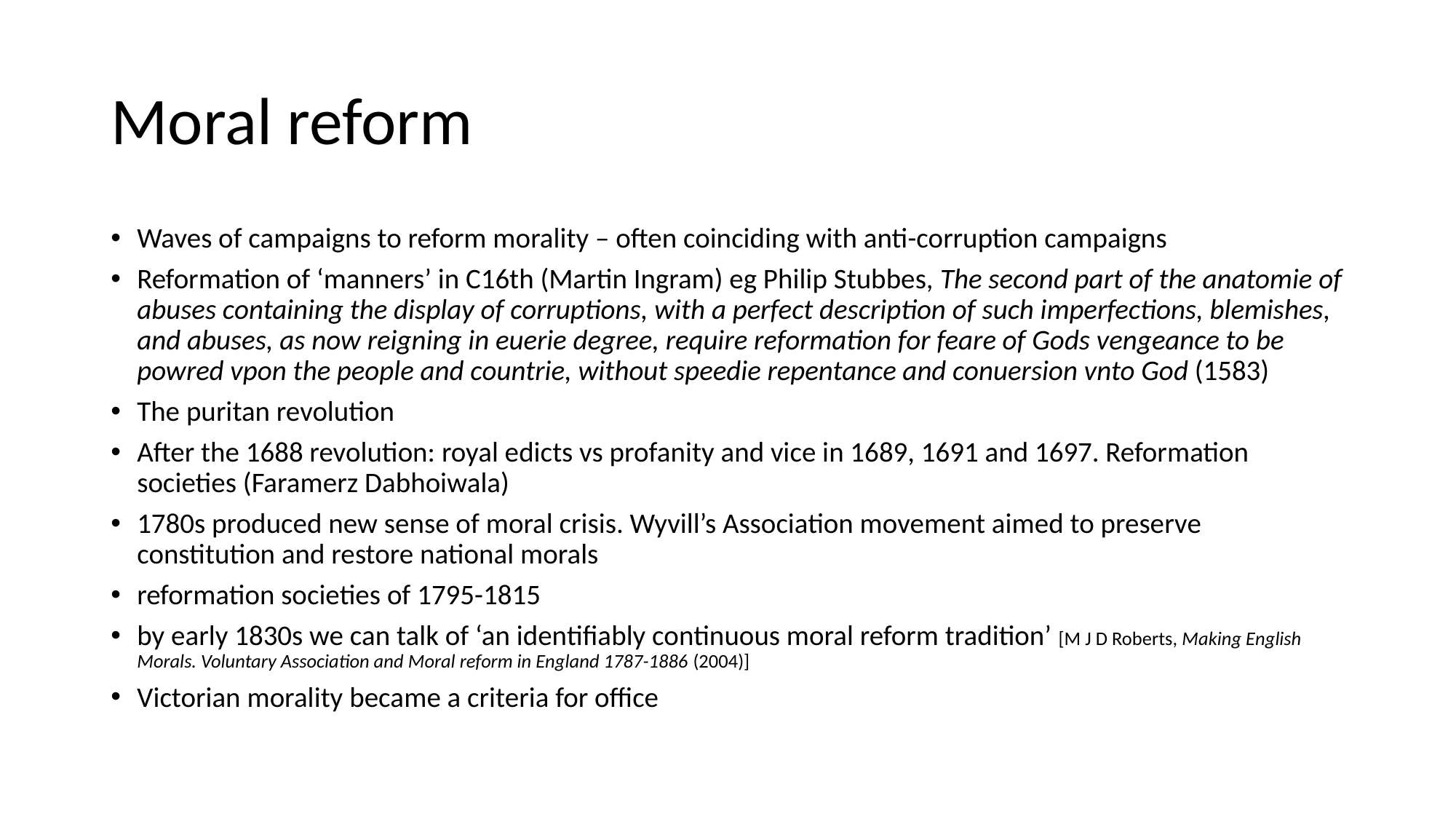

# Moral reform
Waves of campaigns to reform morality – often coinciding with anti-corruption campaigns
Reformation of ‘manners’ in C16th (Martin Ingram) eg Philip Stubbes, The second part of the anatomie of abuses containing the display of corruptions, with a perfect description of such imperfections, blemishes, and abuses, as now reigning in euerie degree, require reformation for feare of Gods vengeance to be powred vpon the people and countrie, without speedie repentance and conuersion vnto God (1583)
The puritan revolution
After the 1688 revolution: royal edicts vs profanity and vice in 1689, 1691 and 1697. Reformation societies (Faramerz Dabhoiwala)
1780s produced new sense of moral crisis. Wyvill’s Association movement aimed to preserve constitution and restore national morals
reformation societies of 1795-1815
by early 1830s we can talk of ‘an identifiably continuous moral reform tradition’ [M J D Roberts, Making English Morals. Voluntary Association and Moral reform in England 1787-1886 (2004)]
Victorian morality became a criteria for office